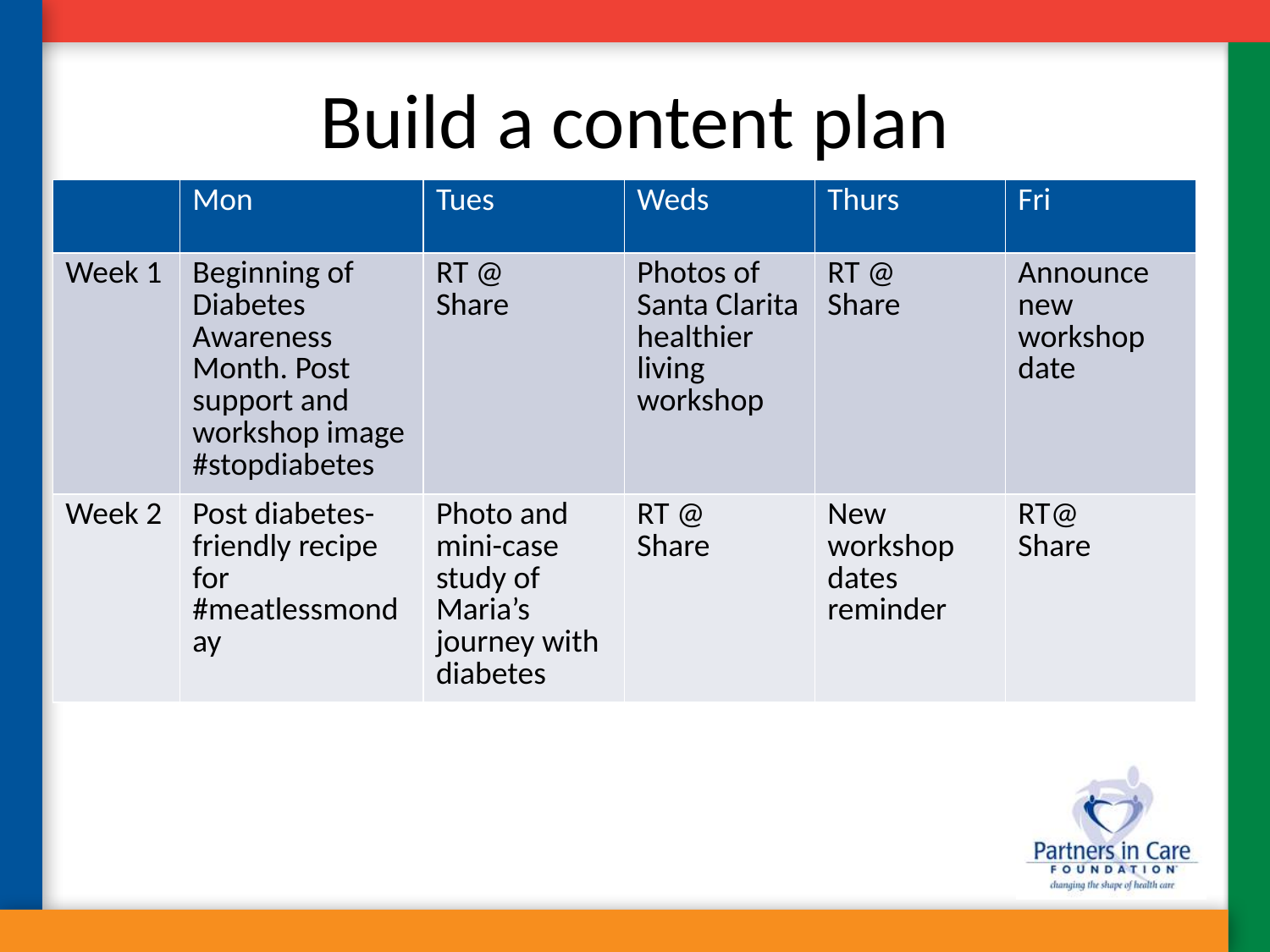

# Build a content plan
|  | Mon | Tues | Weds | Thurs | Fri |
| --- | --- | --- | --- | --- | --- |
| Week 1 | Beginning of Diabetes Awareness Month. Post support and workshop image #stopdiabetes | RT @ Share | Photos of Santa Clarita healthier living workshop | RT @ Share | Announce new workshop date |
| Week 2 | Post diabetes-friendly recipe for #meatlessmonday | Photo and mini-case study of Maria’s journey with diabetes | RT @ Share | New workshop dates reminder | RT@ Share |